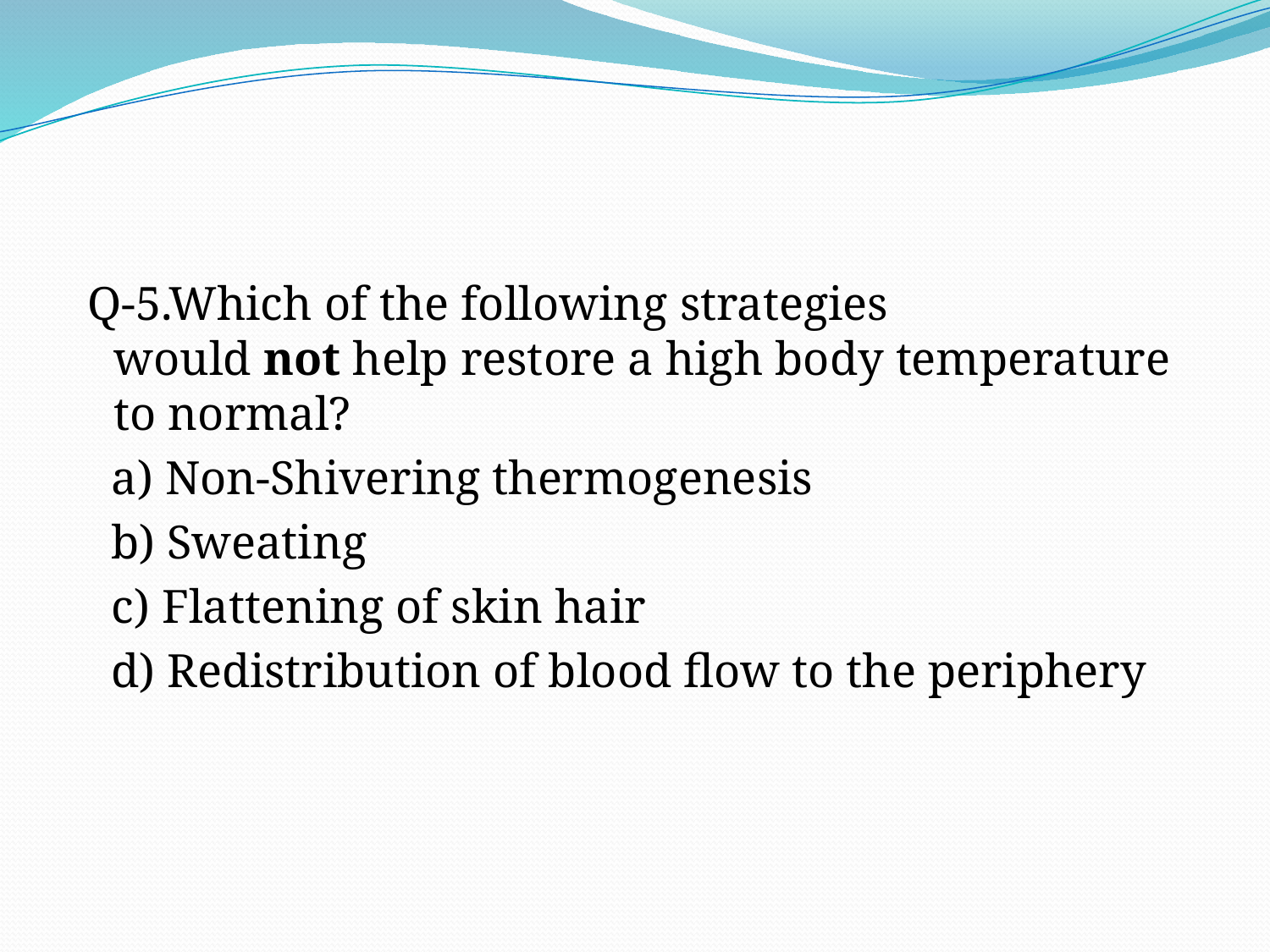

Q-5.Which of the following strategies would not help restore a high body temperature to normal?
   a) Non-Shivering thermogenesis
   b) Sweating
   c) Flattening of skin hair
   d) Redistribution of blood flow to the periphery